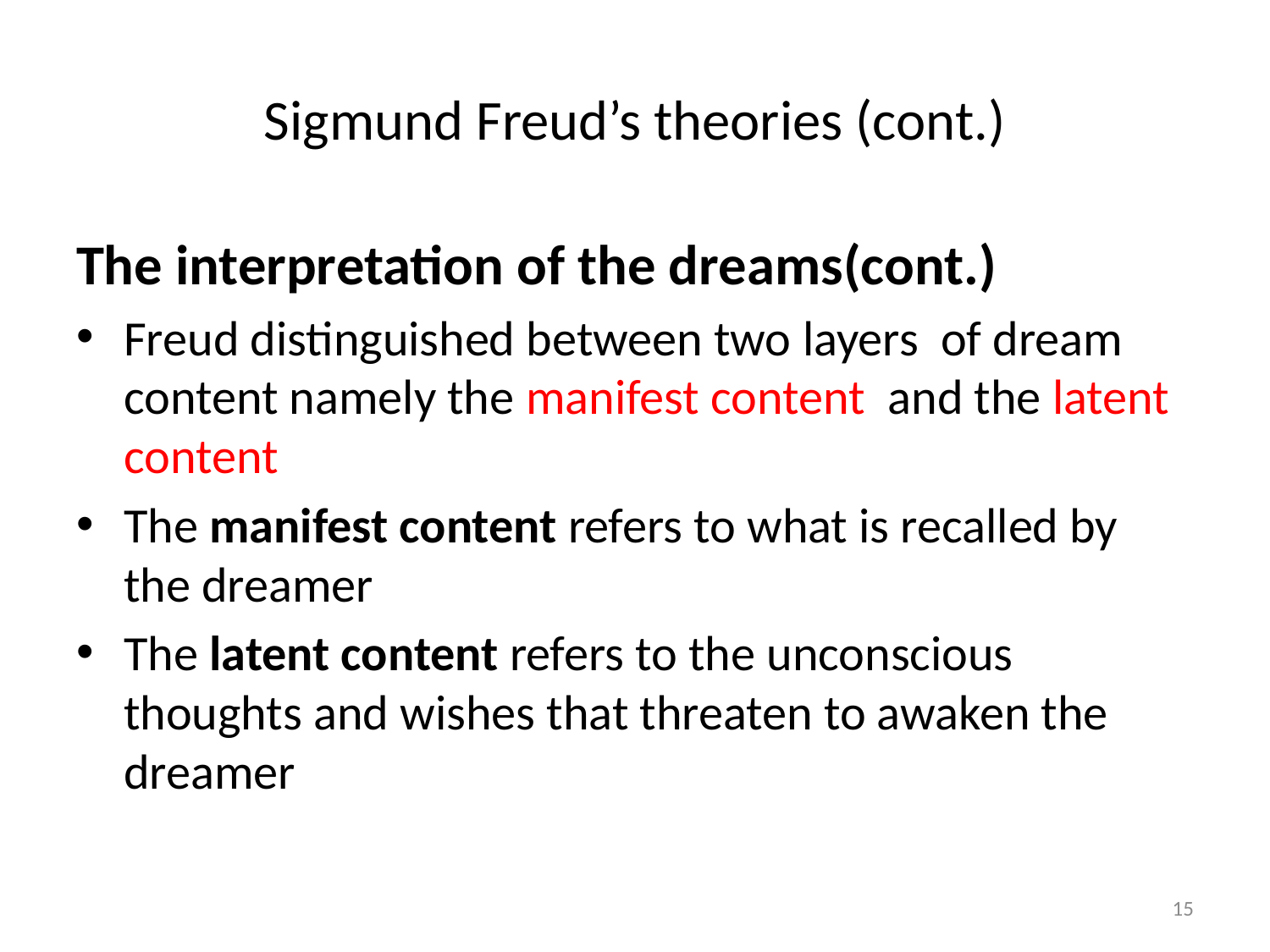

# Sigmund Freud’s theories (cont.)
The interpretation of the dreams(cont.)
Freud distinguished between two layers  of dream content namely the manifest content  and the latent content
The manifest content refers to what is recalled by the dreamer
The latent content refers to the unconscious thoughts and wishes that threaten to awaken the dreamer

15